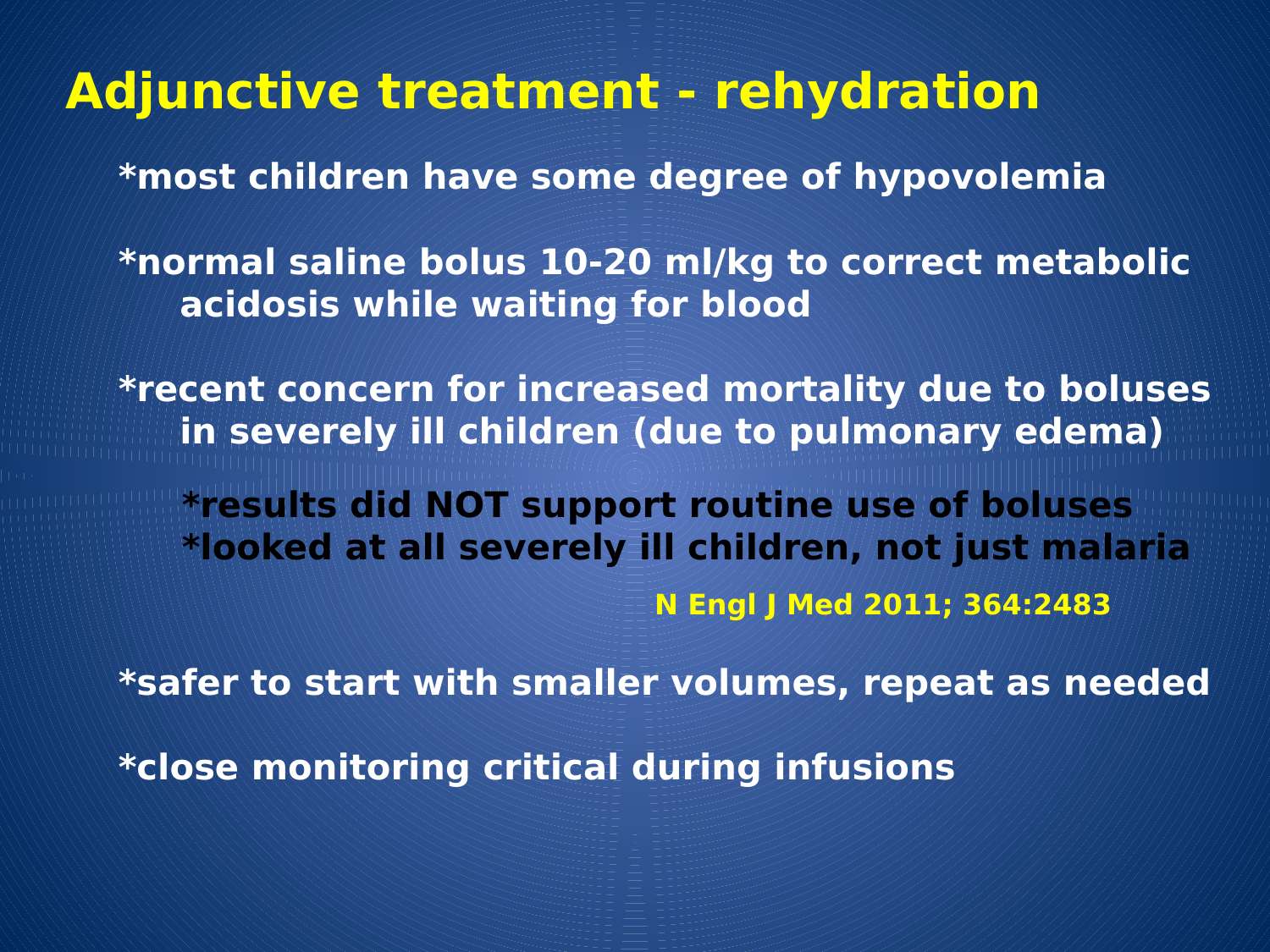

Adjunctive treatment - rehydration
*most children have some degree of hypovolemia

*normal saline bolus 10-20 ml/kg to correct metabolic
     acidosis while waiting for blood

*recent concern for increased mortality due to boluses
     in severely ill children (due to pulmonary edema)
*results did NOT support routine use of boluses
*looked at all severely ill children, not just malaria
    N Engl J Med 2011; 364:2483
*safer to start with smaller volumes, repeat as needed

*close monitoring critical during infusions